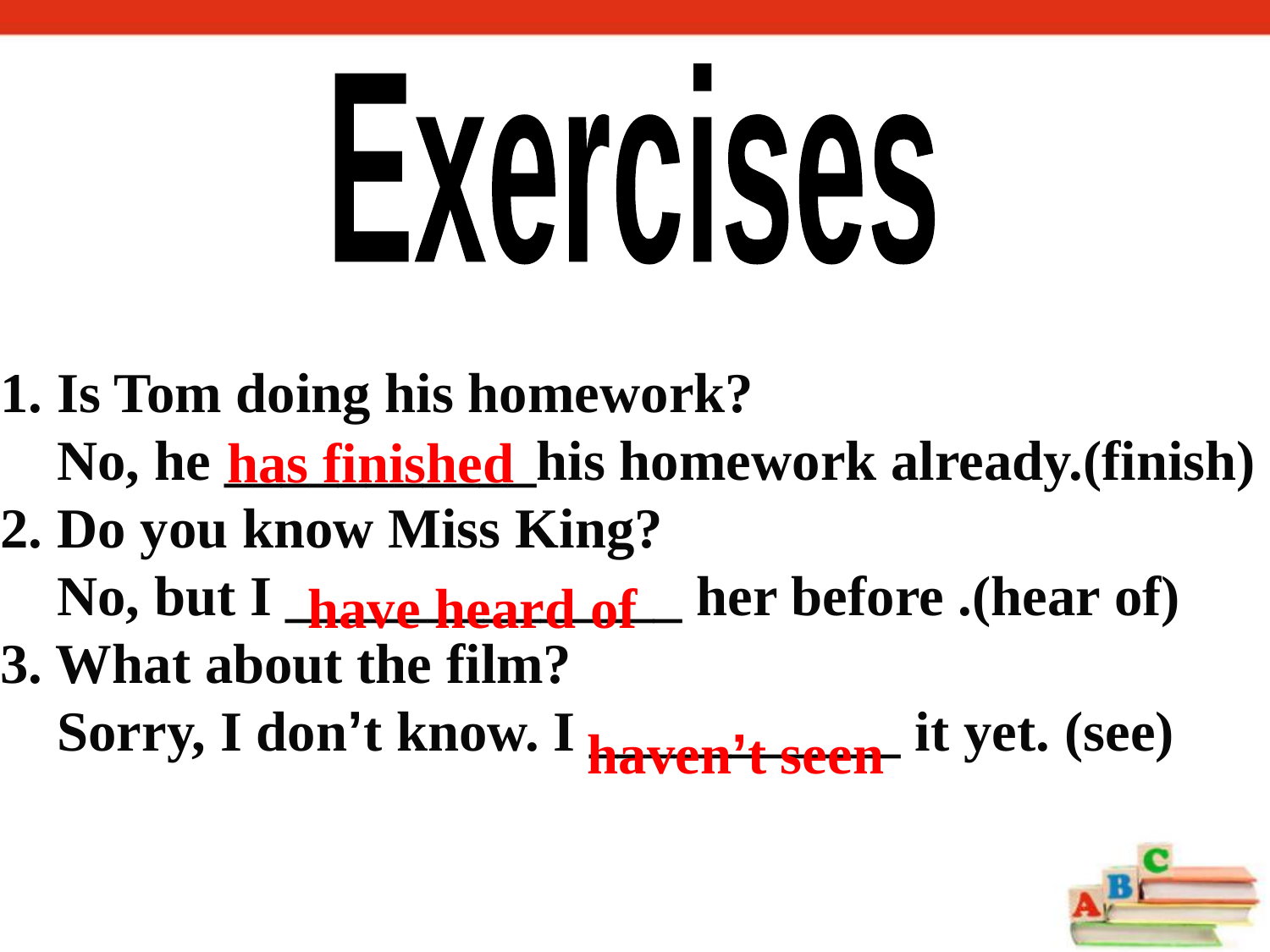

Exercises
1. Is Tom doing his homework?
    No, he ___________his homework already.(finish)
2. Do you know Miss King?
    No, but I ______________ her before .(hear of)
3. What about the film?
    Sorry, I don’t know. I ___________ it yet. (see)

has finished

have heard of

haven’t seen